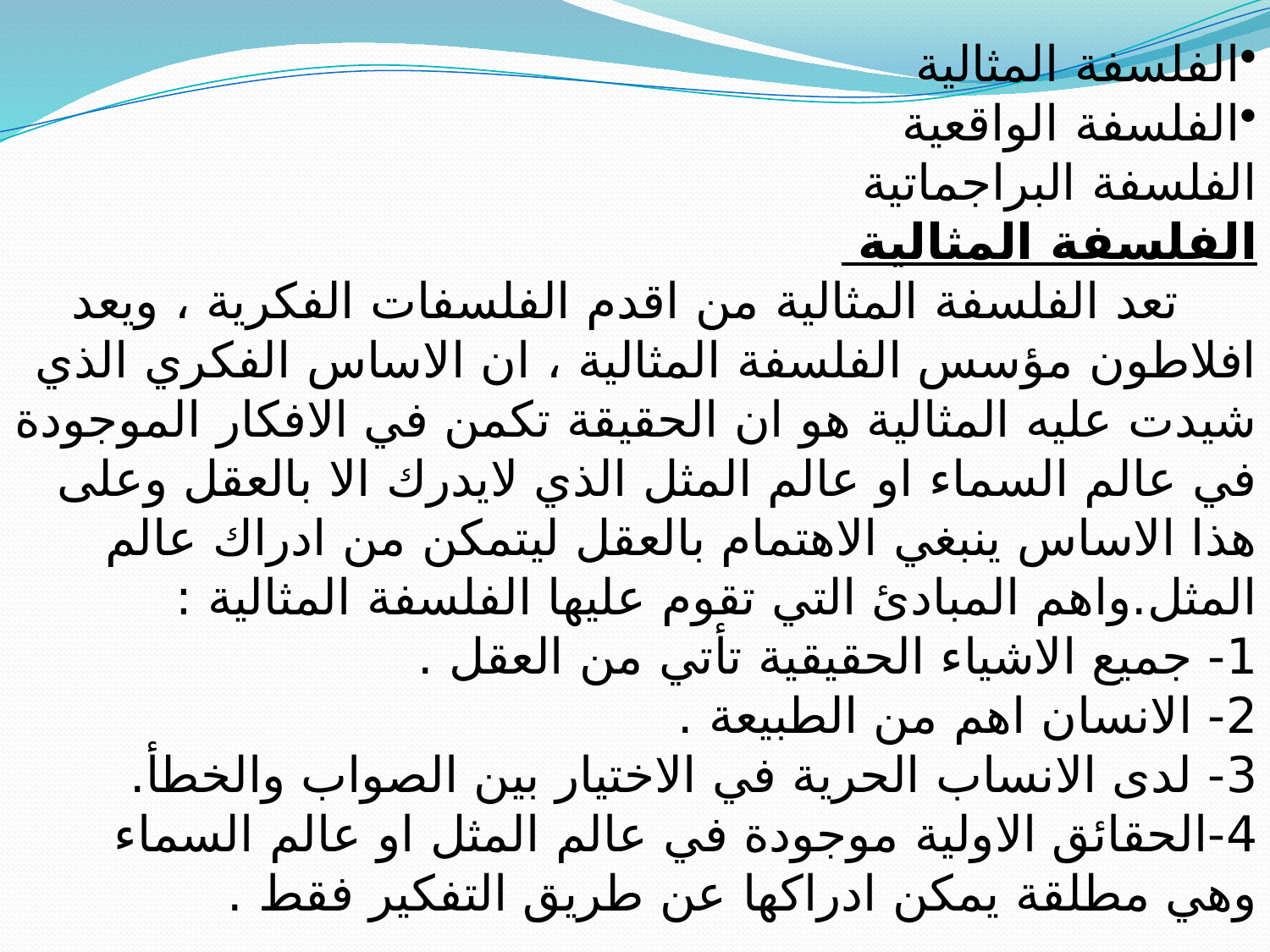

الفلسفة المثالية
الفلسفة الواقعية
الفلسفة البراجماتية
الفلسفة المثالية
     تعد الفلسفة المثالية من اقدم الفلسفات الفكرية ، ويعد افلاطون مؤسس الفلسفة المثالية ، ان الاساس الفكري الذي شيدت عليه المثالية هو ان الحقيقة تكمن في الافكار الموجودة في عالم السماء او عالم المثل الذي لايدرك الا بالعقل وعلى هذا الاساس ينبغي الاهتمام بالعقل ليتمكن من ادراك عالم المثل.واهم المبادئ التي تقوم عليها الفلسفة المثالية :
1- جميع الاشياء الحقيقية تأتي من العقل .
2- الانسان اهم من الطبيعة .
3- لدى الانساب الحرية في الاختيار بين الصواب والخطأ.
4-الحقائق الاولية موجودة في عالم المثل او عالم السماء وهي مطلقة يمكن ادراكها عن طريق التفكير فقط .